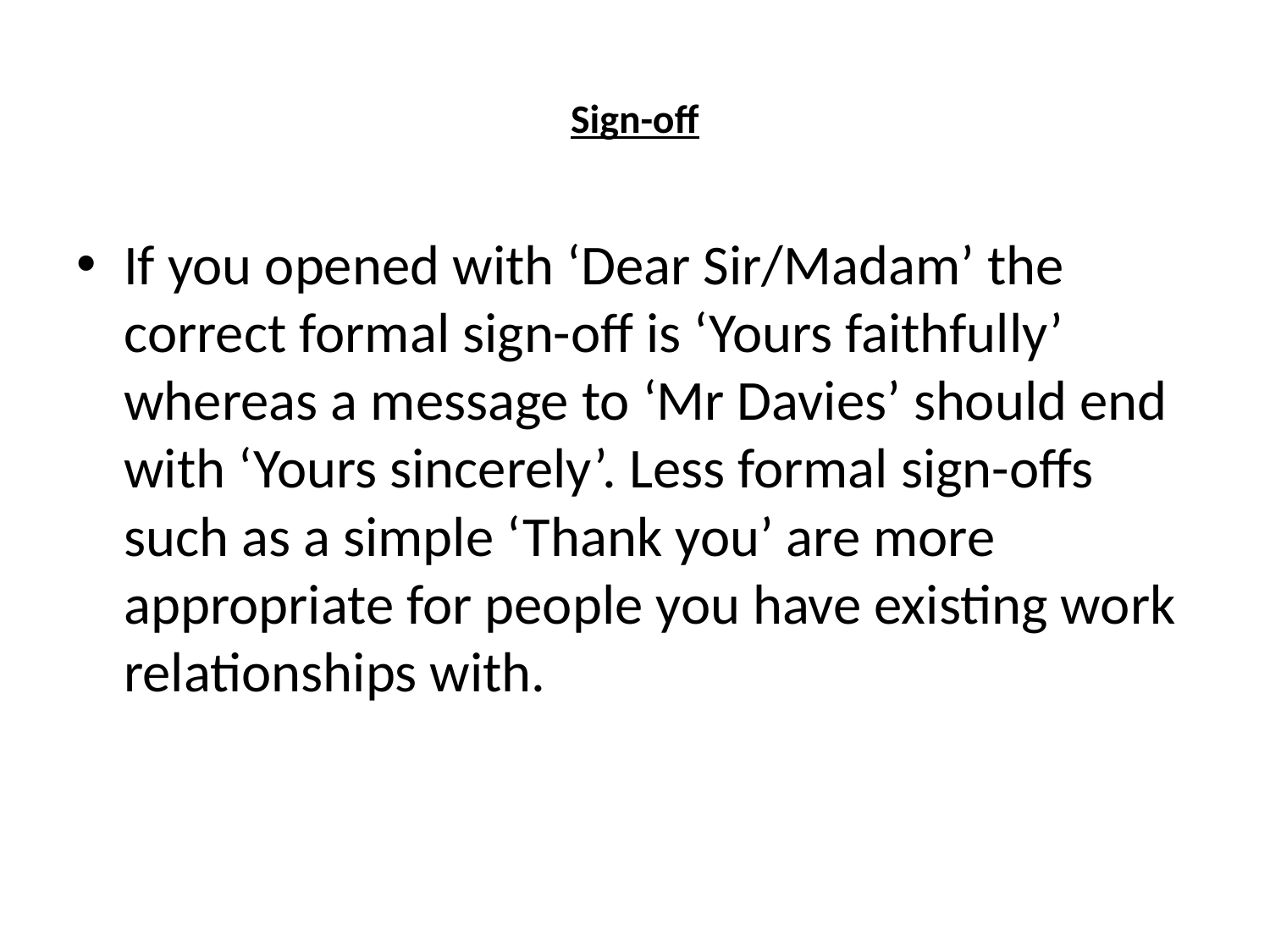

# Sign-off
If you opened with ‘Dear Sir/Madam’ the correct formal sign-off is ‘Yours faithfully’ whereas a message to ‘Mr Davies’ should end with ‘Yours sincerely’. Less formal sign-offs such as a simple ‘Thank you’ are more appropriate for people you have existing work relationships with.